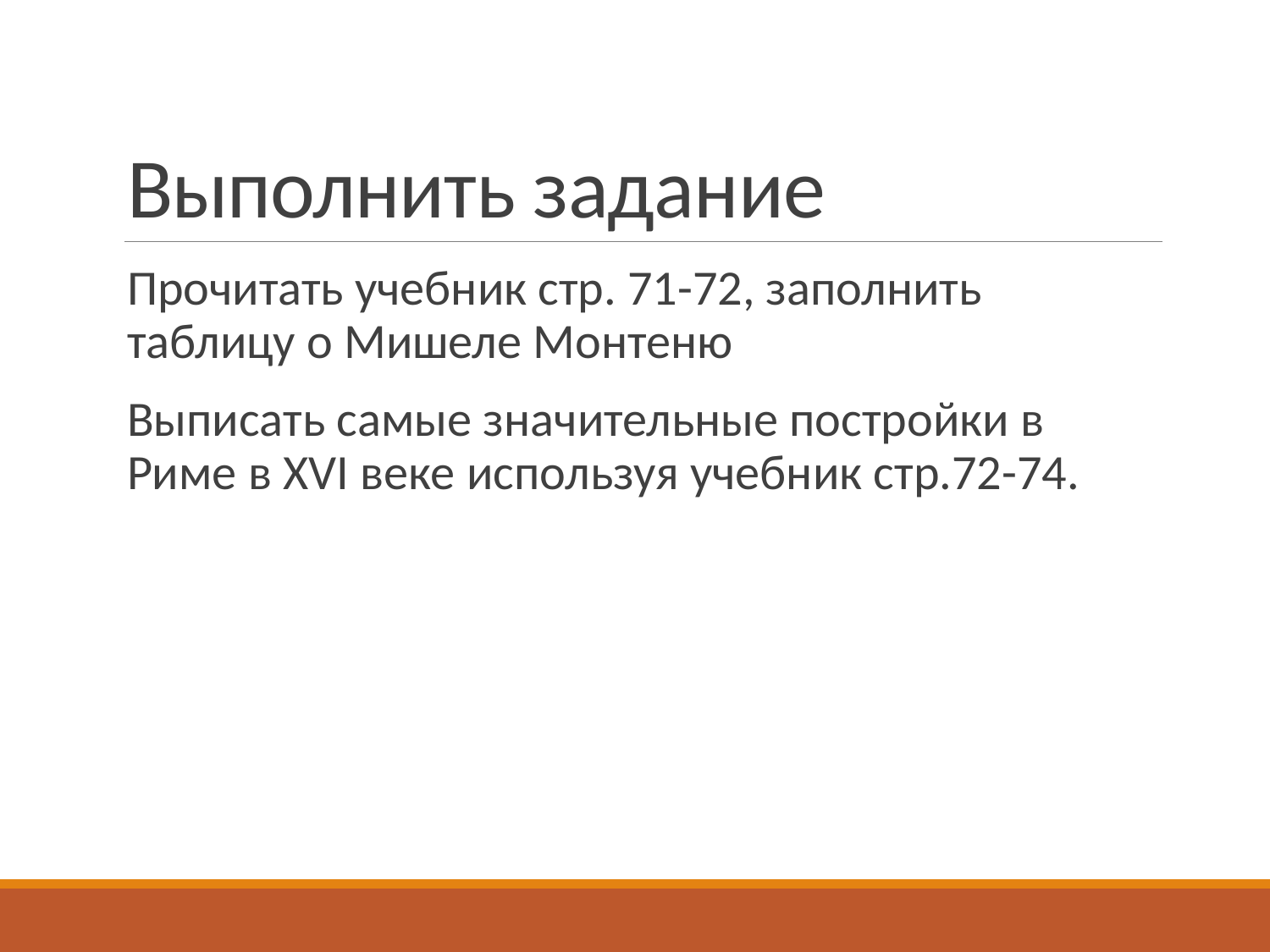

# Выполнить задание
Прочитать учебник стр. 71-72, заполнить таблицу о Мишеле Монтеню
Выписать самые значительные постройки в Риме в XVI веке используя учебник стр.72-74.